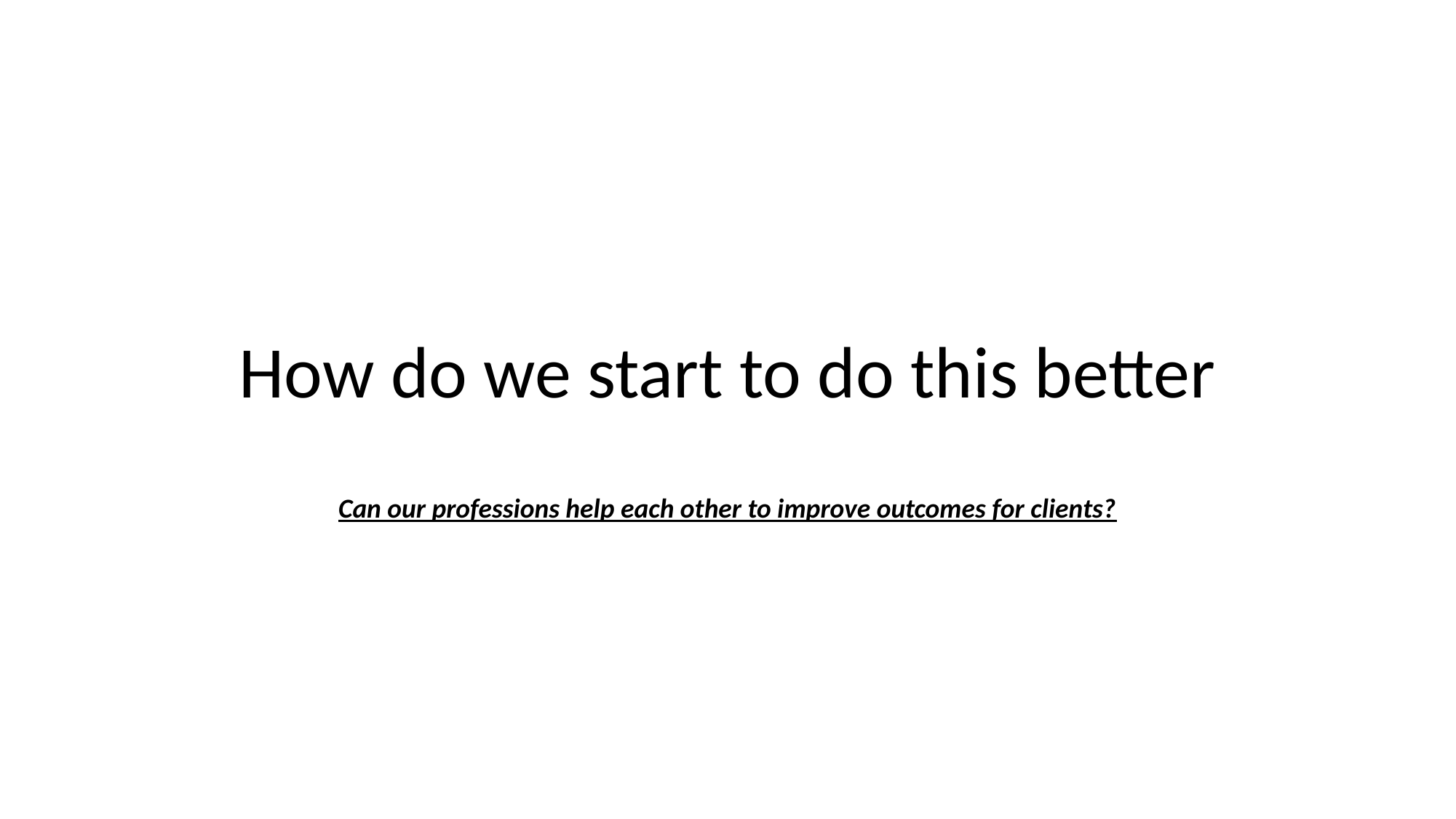

# How do we start to do this better

Can our professions help each other to improve outcomes for clients?